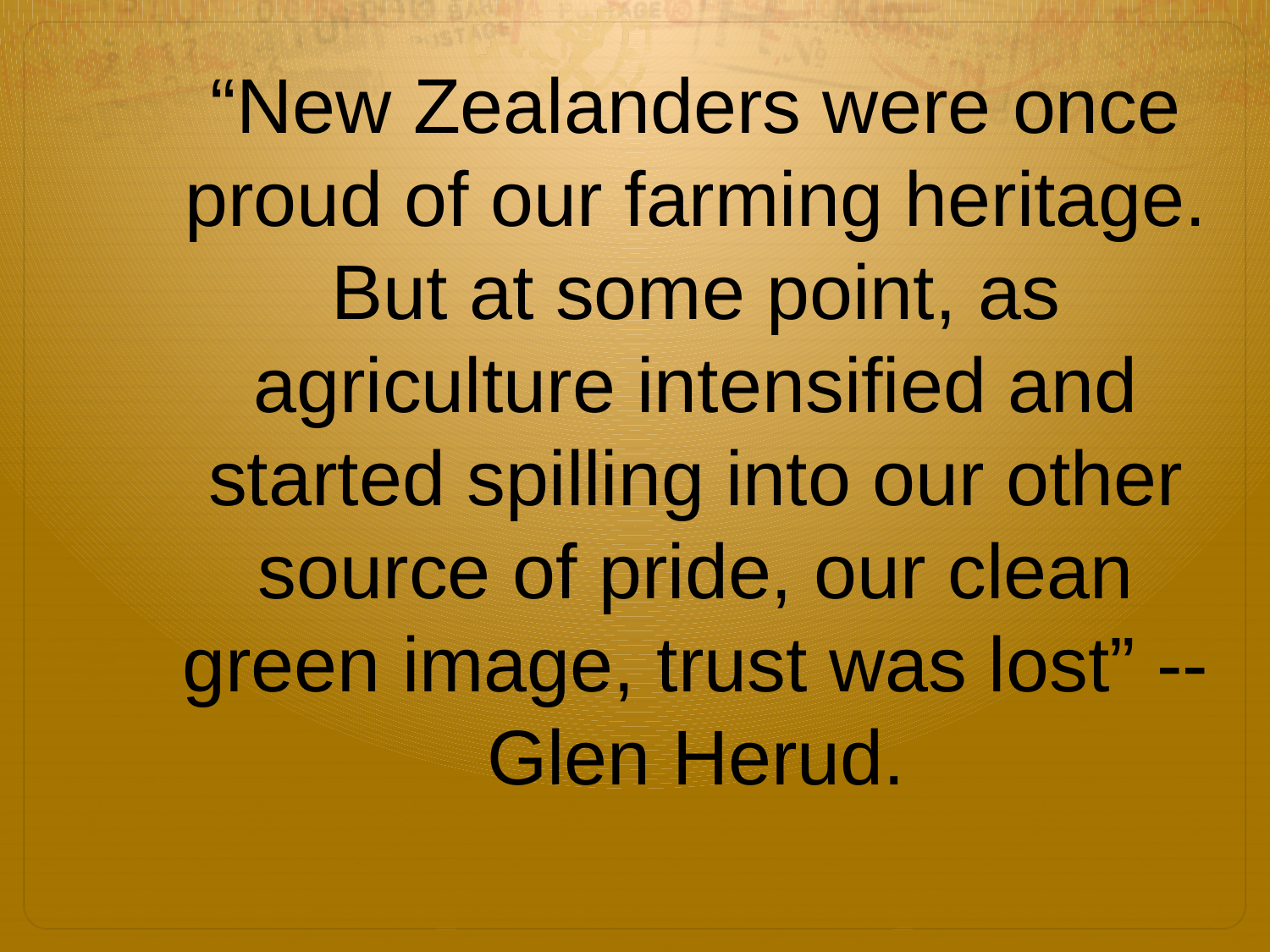

# “New Zealanders were once proud of our farming heritage. But at some point, as agriculture intensified and started spilling into our other source of pride, our clean green image, trust was lost” -- Glen Herud.